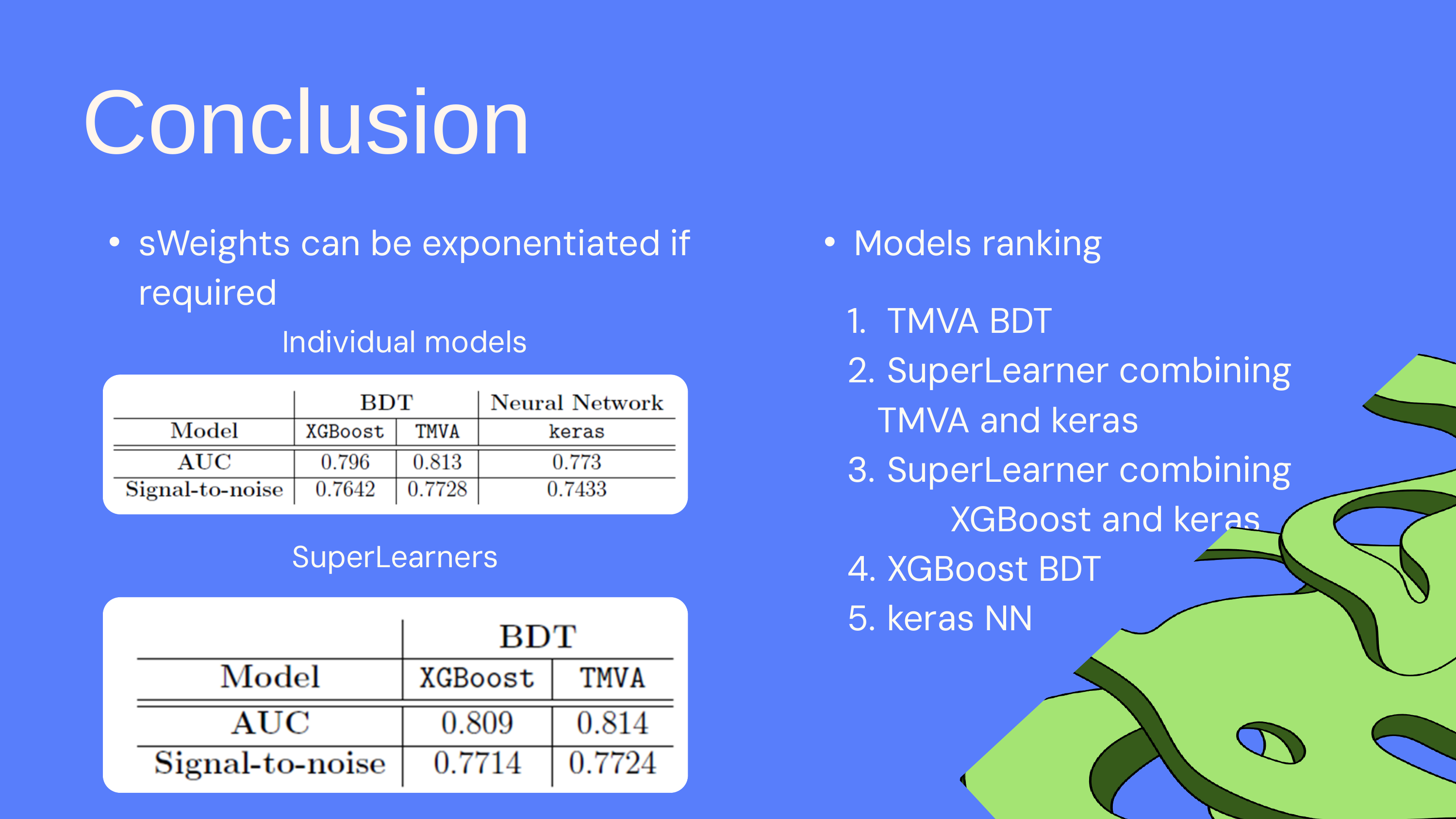

Conclusion
sWeights can be exponentiated if required
Models ranking
 TMVA BDT
 SuperLearner combining 	TMVA and keras
 SuperLearner combining   	XGBoost and keras
 XGBoost BDT
 keras NN
Individual models

SuperLearners

13